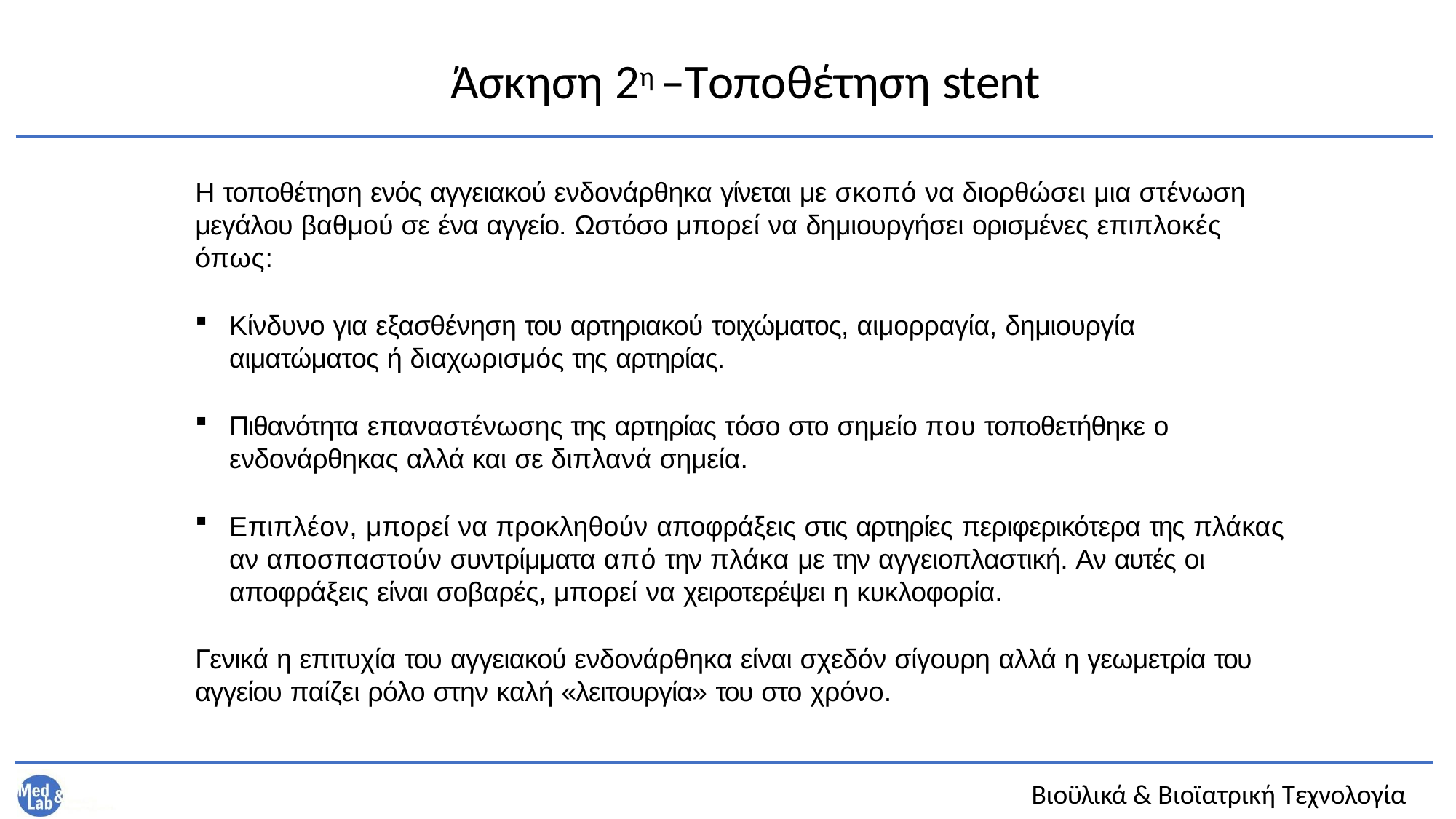

# Άσκηση 2η –Tοποθέτηση stent
Η τοποθέτηση ενός αγγειακού ενδονάρθηκα γίνεται με σκοπό να διορθώσει μια στένωση  μεγάλου βαθμού σε ένα αγγείο. Ωστόσο μπορεί να δημιουργήσει ορισμένες επιπλοκές  όπως:

Κίνδυνο για εξασθένηση του αρτηριακού τοιχώματος, αιμορραγία, δημιουργία
αιματώματος ή διαχωρισμός της αρτηρίας.

Πιθανότητα επαναστένωσης της αρτηρίας τόσο στο σημείο που τοποθετήθηκε ο  ενδονάρθηκας αλλά και σε διπλανά σημεία.

Επιπλέον, μπορεί να προκληθούν αποφράξεις στις αρτηρίες περιφερικότερα της πλάκας  αν αποσπαστούν συντρίμματα από την πλάκα με την αγγειοπλαστική. Αν αυτές οι  αποφράξεις είναι σοβαρές, μπορεί να χειροτερέψει η κυκλοφορία.

Γενικά η επιτυχία του αγγειακού ενδονάρθηκα είναι σχεδόν σίγουρη αλλά η γεωμετρία του
αγγείου παίζει ρόλο στην καλή «λειτουργία» του στο χρόνο.
Βιοϋλικά & Βιοϊατρική Τεχνολογία